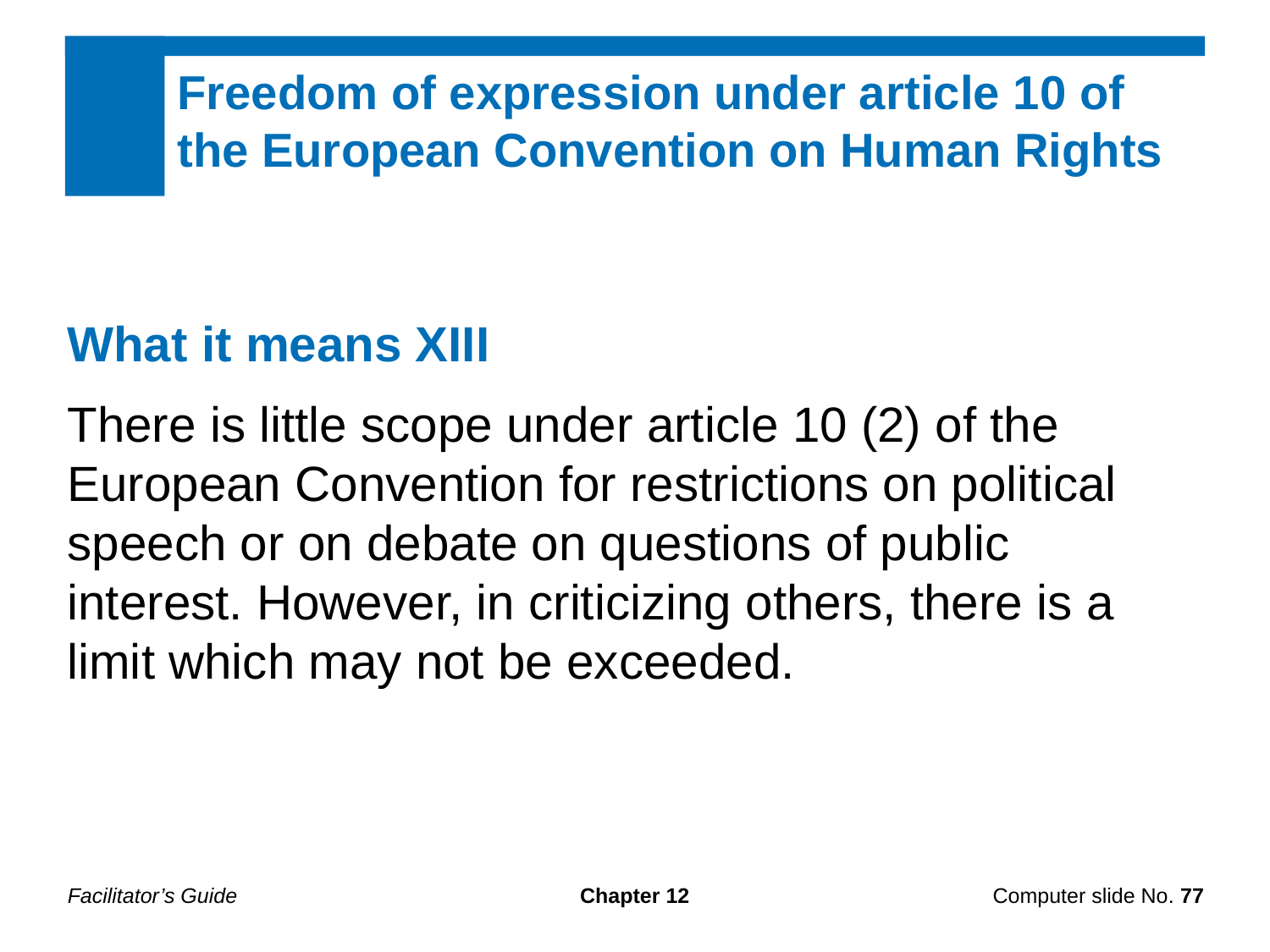

Freedom of expression under article 10 of the European Convention on Human Rights
What it means XIII
There is little scope under article 10 (2) of the European Convention for restrictions on political speech or on debate on questions of public interest. However, in criticizing others, there is a limit which may not be exceeded.
Facilitator’s Guide
Chapter 12
Computer slide No. 77